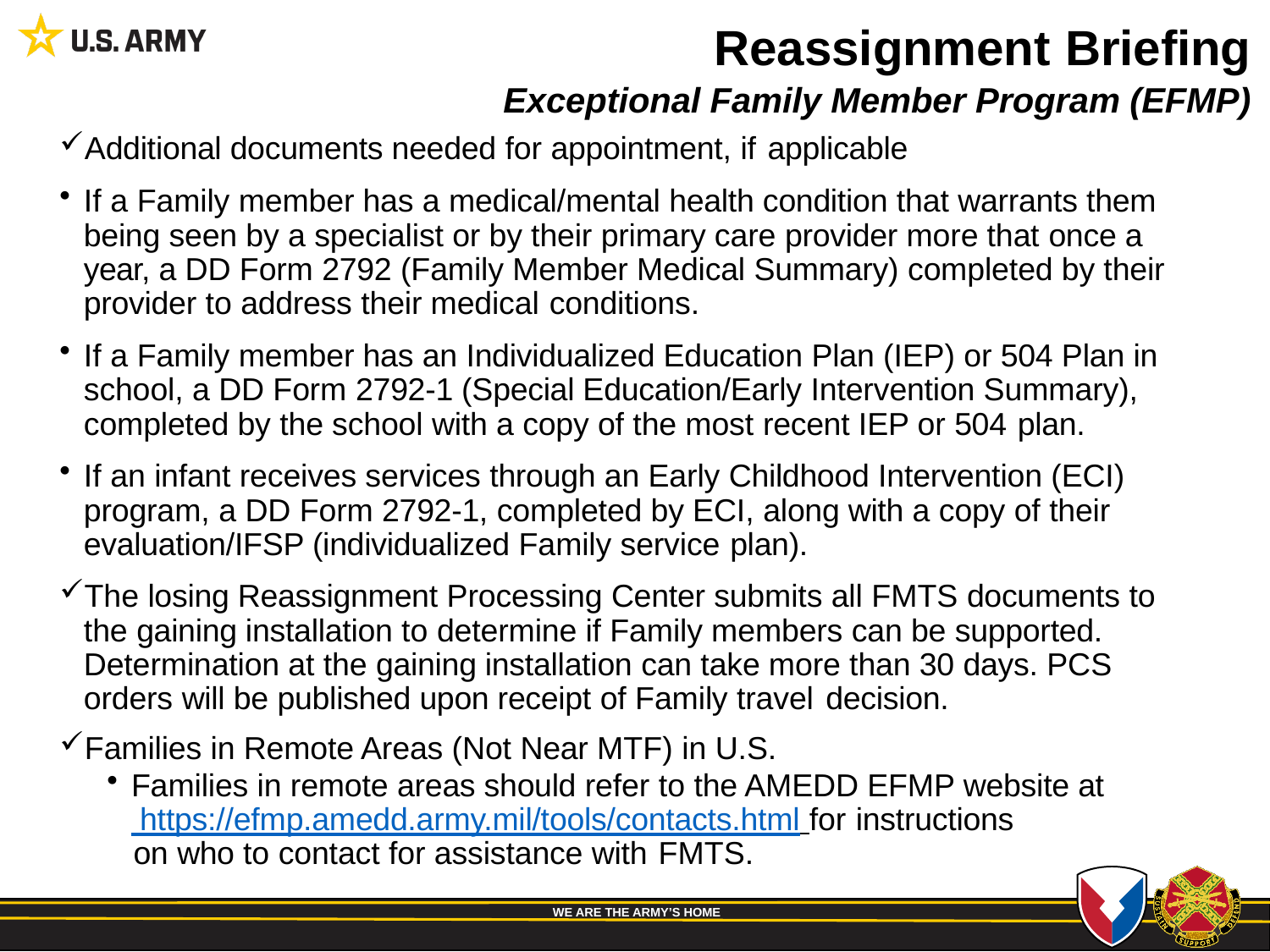

Reassignment Briefing
Exceptional Family Member Program (EFMP)
Additional documents needed for appointment, if applicable
If a Family member has a medical/mental health condition that warrants them  being seen by a specialist or by their primary care provider more that once a  year, a DD Form 2792 (Family Member Medical Summary) completed by their  provider to address their medical conditions.
If a Family member has an Individualized Education Plan (IEP) or 504 Plan in  school, a DD Form 2792-1 (Special Education/Early Intervention Summary),  completed by the school with a copy of the most recent IEP or 504 plan.
If an infant receives services through an Early Childhood Intervention (ECI)  program, a DD Form 2792-1, completed by ECI, along with a copy of their  evaluation/IFSP (individualized Family service plan).
The losing Reassignment Processing Center submits all FMTS documents to  the gaining installation to determine if Family members can be supported.  Determination at the gaining installation can take more than 30 days. PCS  orders will be published upon receipt of Family travel decision.
Families in Remote Areas (Not Near MTF) in U.S.
Families in remote areas should refer to the AMEDD EFMP website at  https://efmp.amedd.army.mil/tools/contacts.html for instructions
on who to contact for assistance with FMTS.